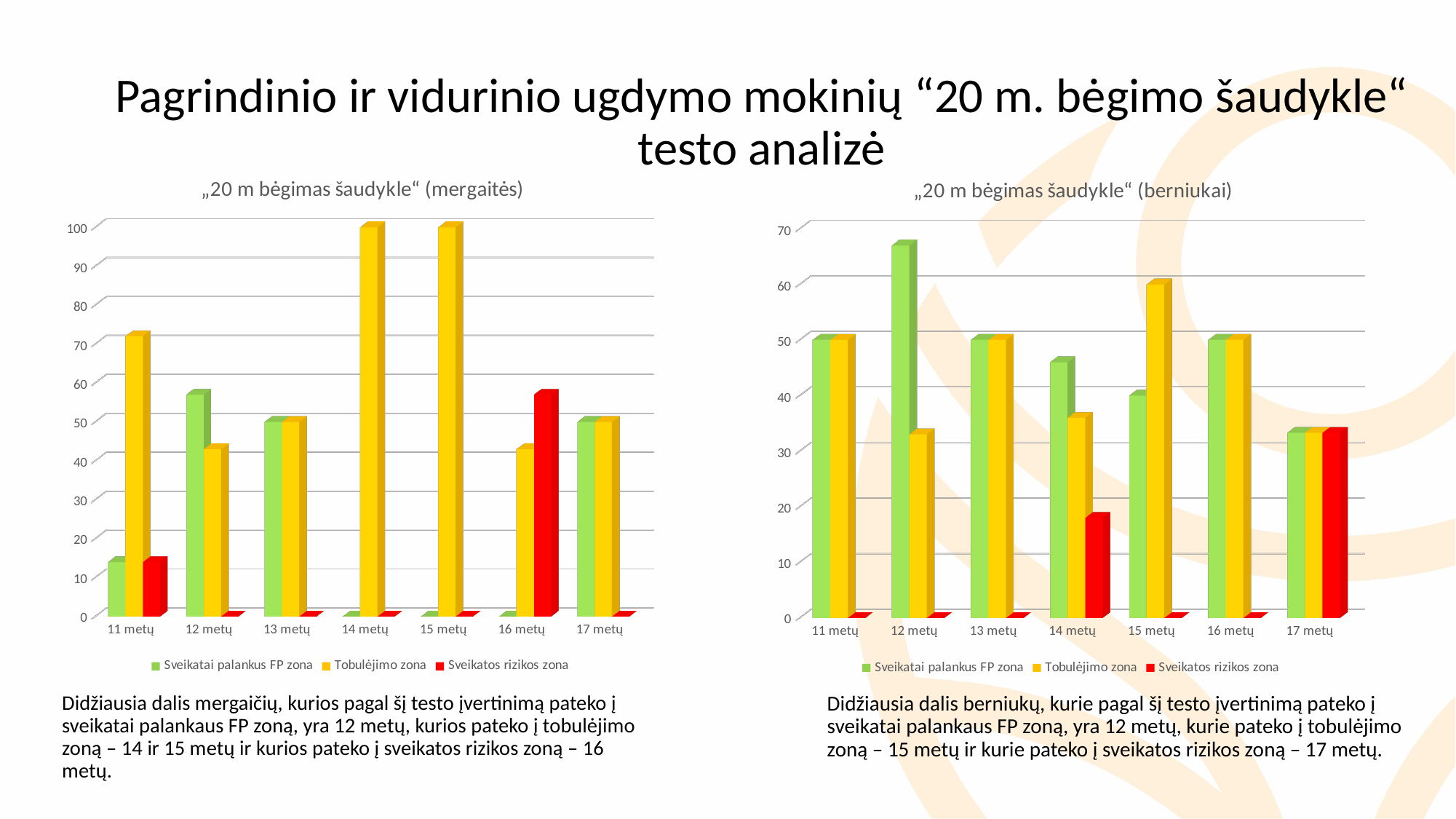

# Pagrindinio ir vidurinio ugdymo mokinių “20 m. bėgimo šaudykle“ testo analizė

[unsupported chart]

[unsupported chart]

Didžiausia dalis mergaičių, kurios pagal šį testo įvertinimą pateko į sveikatai palankaus FP zoną, yra 12 metų, kurios pateko į tobulėjimo zoną – 14 ir 15 metų ir kurios pateko į sveikatos rizikos zoną – 16  metų.
Didžiausia dalis berniukų, kurie pagal šį testo įvertinimą pateko į sveikatai palankaus FP zoną, yra 12 metų, kurie pateko į tobulėjimo zoną – 15 metų ir kurie pateko į sveikatos rizikos zoną – 17 metų.